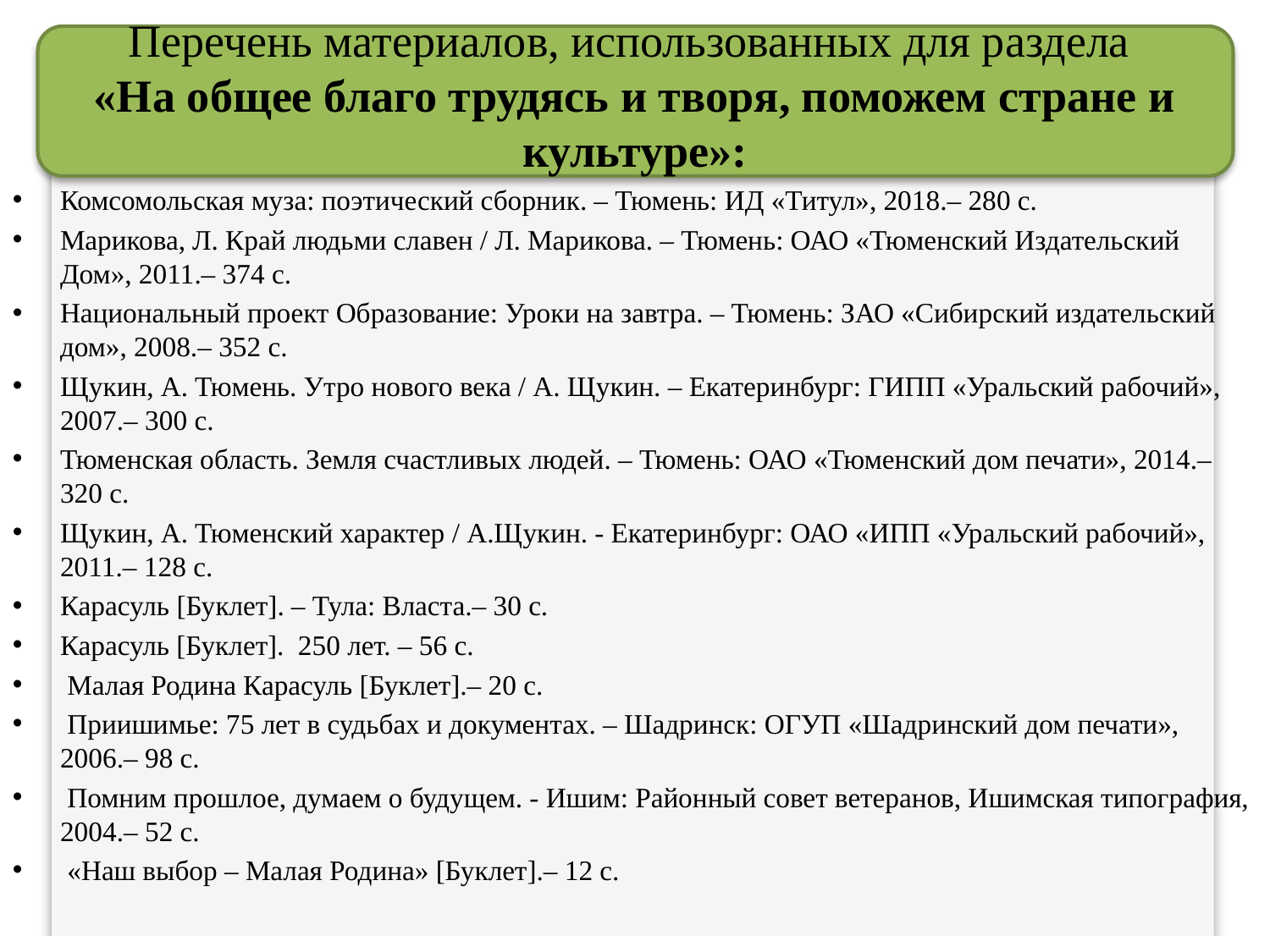

# Перечень материалов, использованных для раздела «На общее благо трудясь и творя, поможем стране и культуре»:
Комсомольская муза: поэтический сборник. – Тюмень: ИД «Титул», 2018.– 280 с.
Марикова, Л. Край людьми славен / Л. Марикова. – Тюмень: ОАО «Тюменский Издательский Дом», 2011.– 374 с.
Национальный проект Образование: Уроки на завтра. – Тюмень: ЗАО «Сибирский издательский дом», 2008.– 352 с.
Щукин, А. Тюмень. Утро нового века / А. Щукин. – Екатеринбург: ГИПП «Уральский рабочий», 2007.– 300 с.
Тюменская область. Земля счастливых людей. – Тюмень: ОАО «Тюменский дом печати», 2014.– 320 с.
Щукин, А. Тюменский характер / А.Щукин. - Екатеринбург: ОАО «ИПП «Уральский рабочий», 2011.– 128 с.
Карасуль [Буклет]. – Тула: Власта.– 30 с.
Карасуль [Буклет].  250 лет. – 56 с.
 Малая Родина Карасуль [Буклет].– 20 с.
 Приишимье: 75 лет в судьбах и документах. – Шадринск: ОГУП «Шадринский дом печати», 2006.– 98 с.
 Помним прошлое, думаем о будущем. - Ишим: Районный совет ветеранов, Ишимская типография, 2004.– 52 с.
 «Наш выбор – Малая Родина» [Буклет].– 12 с.